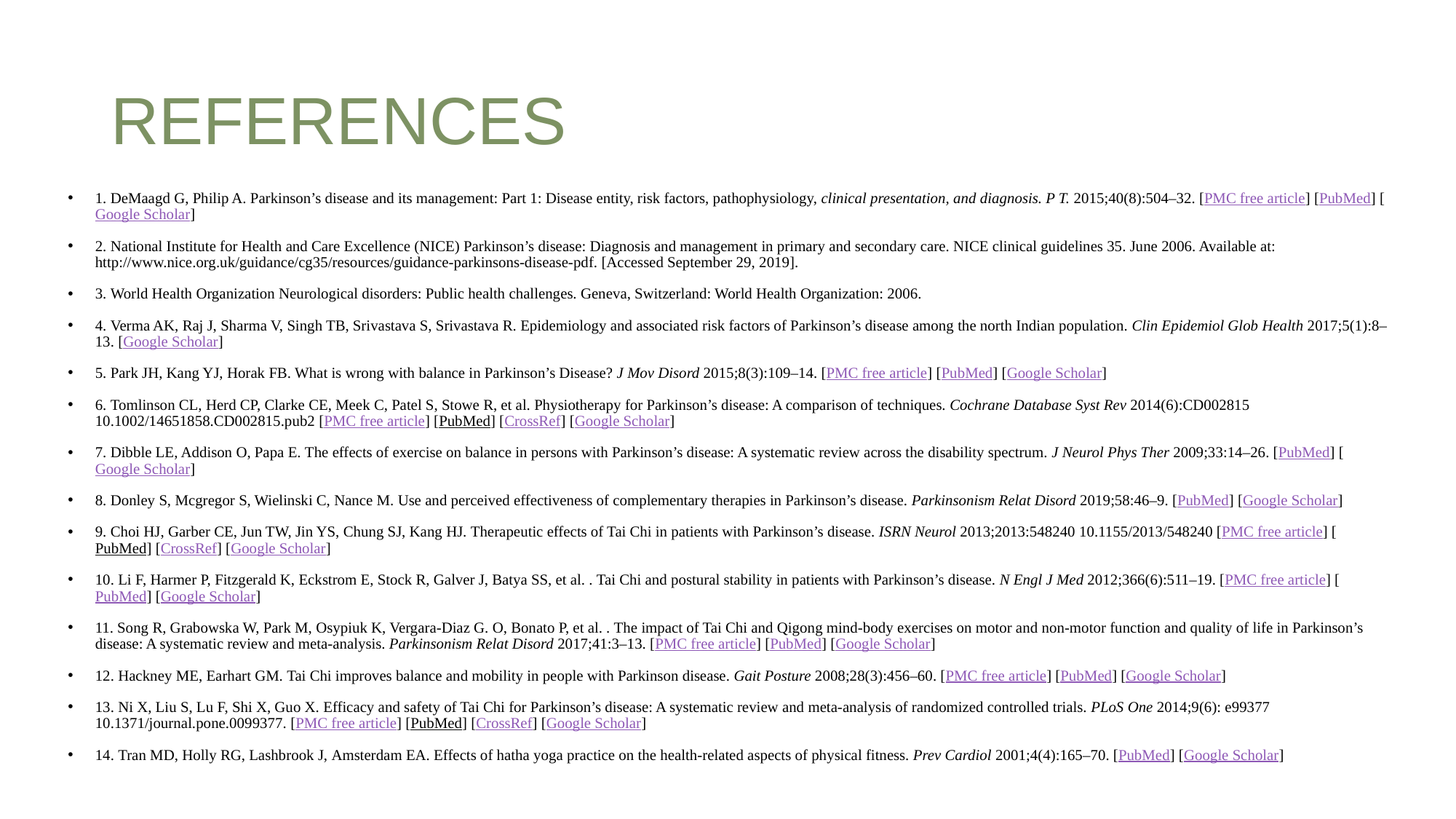

# REFERENCES
1. DeMaagd G, Philip A. Parkinson’s disease and its management: Part 1: Disease entity, risk factors, pathophysiology, clinical presentation, and diagnosis. P T. 2015;40(8):504–32. [PMC free article] [PubMed] [Google Scholar]
2. National Institute for Health and Care Excellence (NICE) Parkinson’s disease: Diagnosis and management in primary and secondary care. NICE clinical guidelines 35. June 2006. Available at: http://www.nice.org.uk/guidance/cg35/resources/guidance-parkinsons-disease-pdf. [Accessed September 29, 2019].
3. World Health Organization Neurological disorders: Public health challenges. Geneva, Switzerland: World Health Organization: 2006.
4. Verma AK, Raj J, Sharma V, Singh TB, Srivastava S, Srivastava R. Epidemiology and associated risk factors of Parkinson’s disease among the north Indian population. Clin Epidemiol Glob Health 2017;5(1):8–13. [Google Scholar]
5. Park JH, Kang YJ, Horak FB. What is wrong with balance in Parkinson’s Disease? J Mov Disord 2015;8(3):109–14. [PMC free article] [PubMed] [Google Scholar]
6. Tomlinson CL, Herd CP, Clarke CE, Meek C, Patel S, Stowe R, et al. Physiotherapy for Parkinson’s disease: A comparison of techniques. Cochrane Database Syst Rev 2014(6):CD002815 10.1002/14651858.CD002815.pub2 [PMC free article] [PubMed] [CrossRef] [Google Scholar]
7. Dibble LE, Addison O, Papa E. The effects of exercise on balance in persons with Parkinson’s disease: A systematic review across the disability spectrum. J Neurol Phys Ther 2009;33:14–26. [PubMed] [Google Scholar]
8. Donley S, Mcgregor S, Wielinski C, Nance M. Use and perceived effectiveness of complementary therapies in Parkinson’s disease. Parkinsonism Relat Disord 2019;58:46–9. [PubMed] [Google Scholar]
9. Choi HJ, Garber CE, Jun TW, Jin YS, Chung SJ, Kang HJ. Therapeutic effects of Tai Chi in patients with Parkinson’s disease. ISRN Neurol 2013;2013:548240 10.1155/2013/548240 [PMC free article] [PubMed] [CrossRef] [Google Scholar]
10. Li F, Harmer P, Fitzgerald K, Eckstrom E, Stock R, Galver J, Batya SS, et al. . Tai Chi and postural stability in patients with Parkinson’s disease. N Engl J Med 2012;366(6):511–19. [PMC free article] [PubMed] [Google Scholar]
11. Song R, Grabowska W, Park M, Osypiuk K, Vergara-Diaz G. O, Bonato P, et al. . The impact of Tai Chi and Qigong mind-body exercises on motor and non-motor function and quality of life in Parkinson’s disease: A systematic review and meta-analysis. Parkinsonism Relat Disord 2017;41:3–13. [PMC free article] [PubMed] [Google Scholar]
12. Hackney ME, Earhart GM. Tai Chi improves balance and mobility in people with Parkinson disease. Gait Posture 2008;28(3):456–60. [PMC free article] [PubMed] [Google Scholar]
13. Ni X, Liu S, Lu F, Shi X, Guo X. Efficacy and safety of Tai Chi for Parkinson’s disease: A systematic review and meta-analysis of randomized controlled trials. PLoS One 2014;9(6): e99377 10.1371/journal.pone.0099377. [PMC free article] [PubMed] [CrossRef] [Google Scholar]
14. Tran MD, Holly RG, Lashbrook J, Amsterdam EA. Effects of hatha yoga practice on the health-related aspects of physical fitness. Prev Cardiol 2001;4(4):165–70. [PubMed] [Google Scholar]